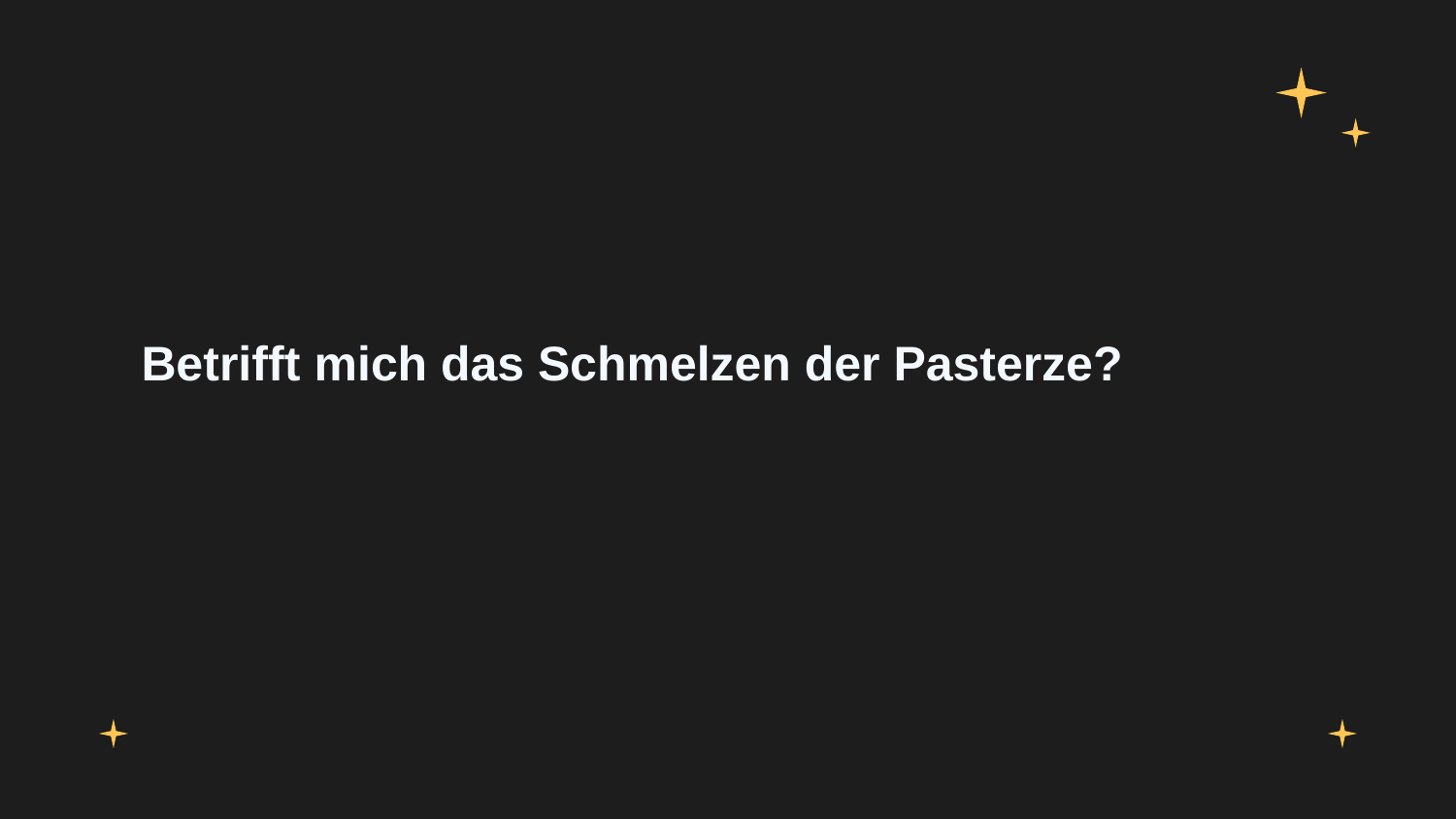

# Betrifft mich das Schmelzen der Pasterze?